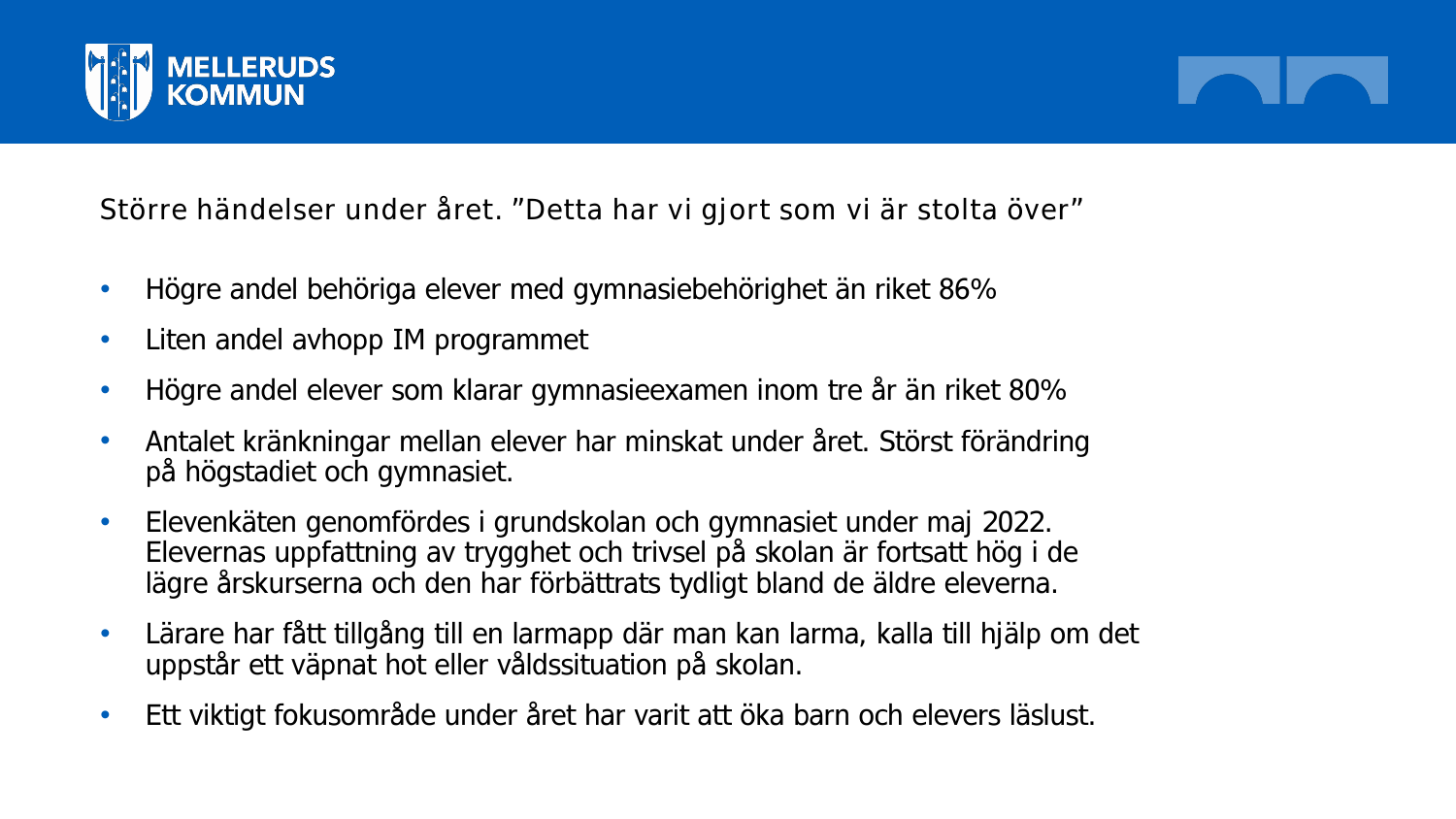

# Större händelser under året. ”Detta har vi gjort som vi är stolta över”
Högre andel behöriga elever med gymnasiebehörighet än riket 86%
Liten andel avhopp IM programmet
Högre andel elever som klarar gymnasieexamen inom tre år än riket 80%
Antalet kränkningar mellan elever har minskat under året. Störst förändring
på högstadiet och gymnasiet.
Elevenkäten genomfördes i grundskolan och gymnasiet under maj 2022. Elevernas uppfattning av trygghet och trivsel på skolan är fortsatt hög i de lägre årskurserna och den har förbättrats tydligt bland de äldre eleverna.
Lärare har fått tillgång till en larmapp där man kan larma, kalla till hjälp om det uppstår ett väpnat hot eller våldssituation på skolan.
Ett viktigt fokusområde under året har varit att öka barn och elevers läslust.